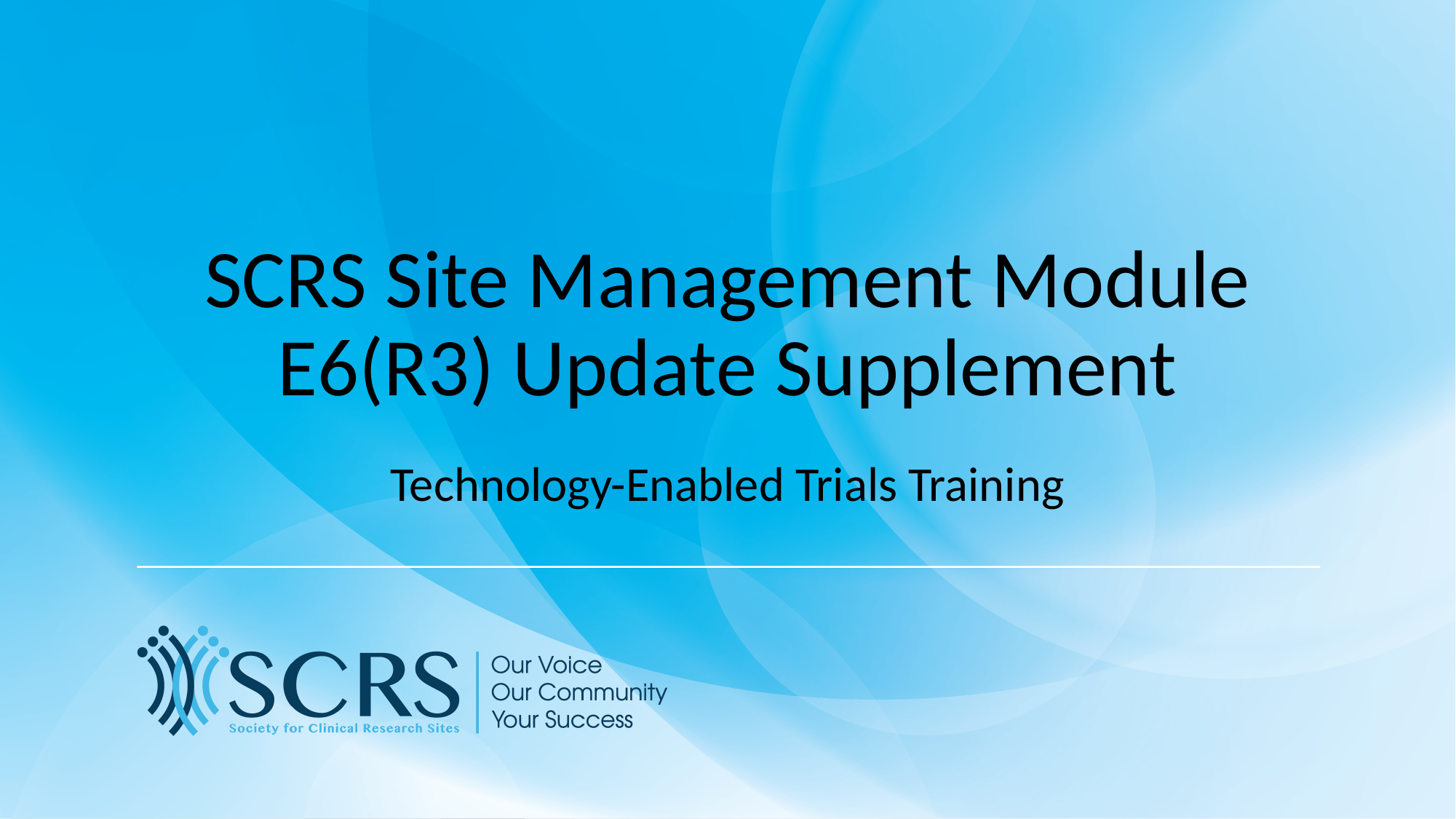

# SCRS Site Management Module E6(R3) Update Supplement
Technology-Enabled Trials Training